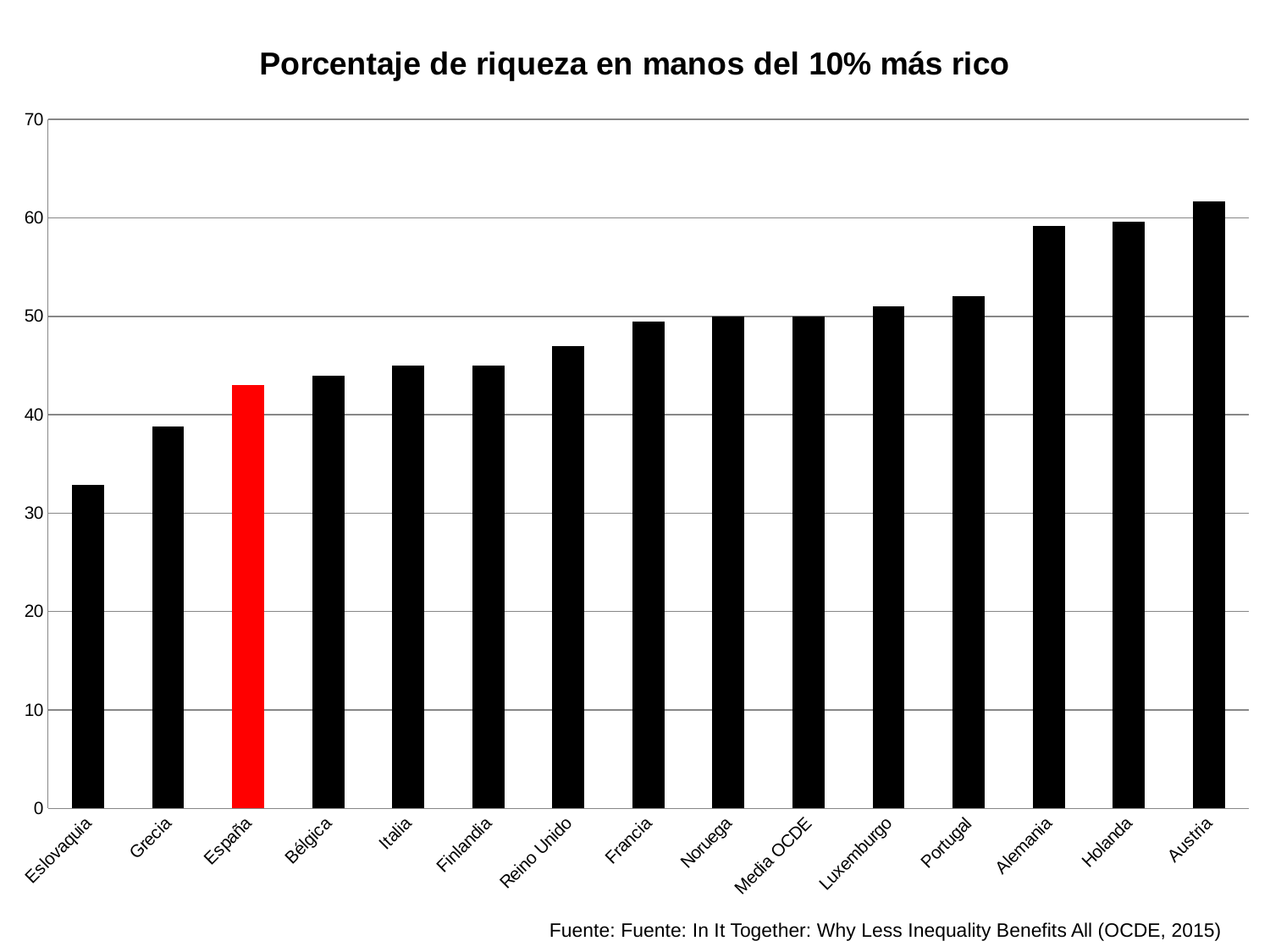

### Chart: Porcentaje de riqueza en manos del 10% más rico

| Category |  |
|---|---|
| Eslovaquia | 32.9 |
| Grecia | 38.8 |
| España | 43.0 |
| Bélgica | 44.0 |
| Italia | 45.0 |
| Finlandia | 45.0 |
| Reino Unido | 47.0 |
| Francia | 49.5 |
| Noruega | 50.0 |
| Media OCDE | 50.0 |
| Luxemburgo | 51.0 |
| Portugal | 52.0 |
| Alemania | 59.2 |
| Holanda | 59.6 |
| Austria | 61.7 |
Fuente: Fuente: In It Together: Why Less Inequality Benefits All (OCDE, 2015)